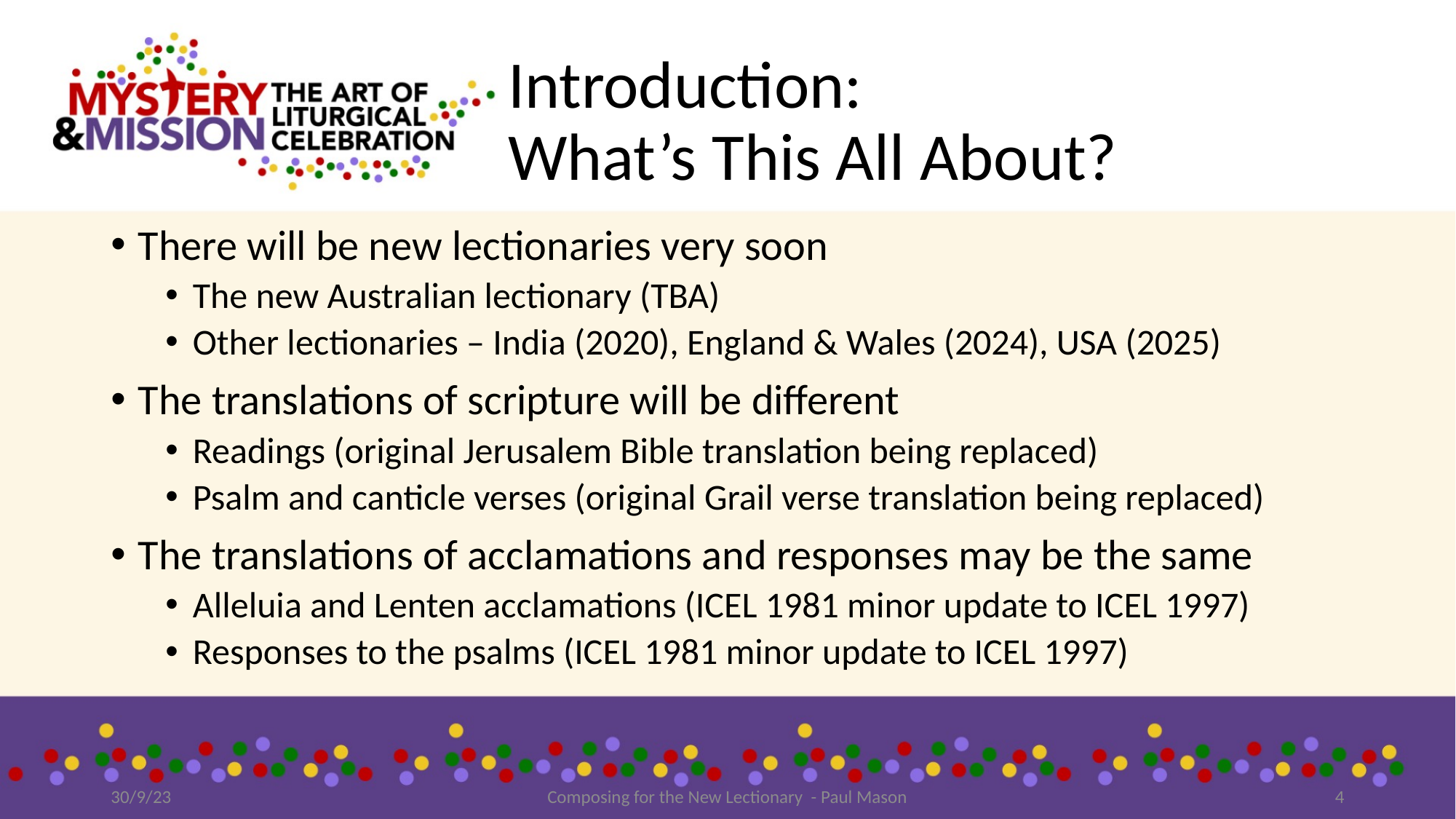

# Introduction: What’s This All About?
There will be new lectionaries very soon
The new Australian lectionary (TBA)
Other lectionaries – India (2020), England & Wales (2024), USA (2025)
The translations of scripture will be different
Readings (original Jerusalem Bible translation being replaced)
Psalm and canticle verses (original Grail verse translation being replaced)
The translations of acclamations and responses may be the same
Alleluia and Lenten acclamations (ICEL 1981 minor update to ICEL 1997)
Responses to the psalms (ICEL 1981 minor update to ICEL 1997)
30/9/23
Composing for the New Lectionary  - Paul Mason
4